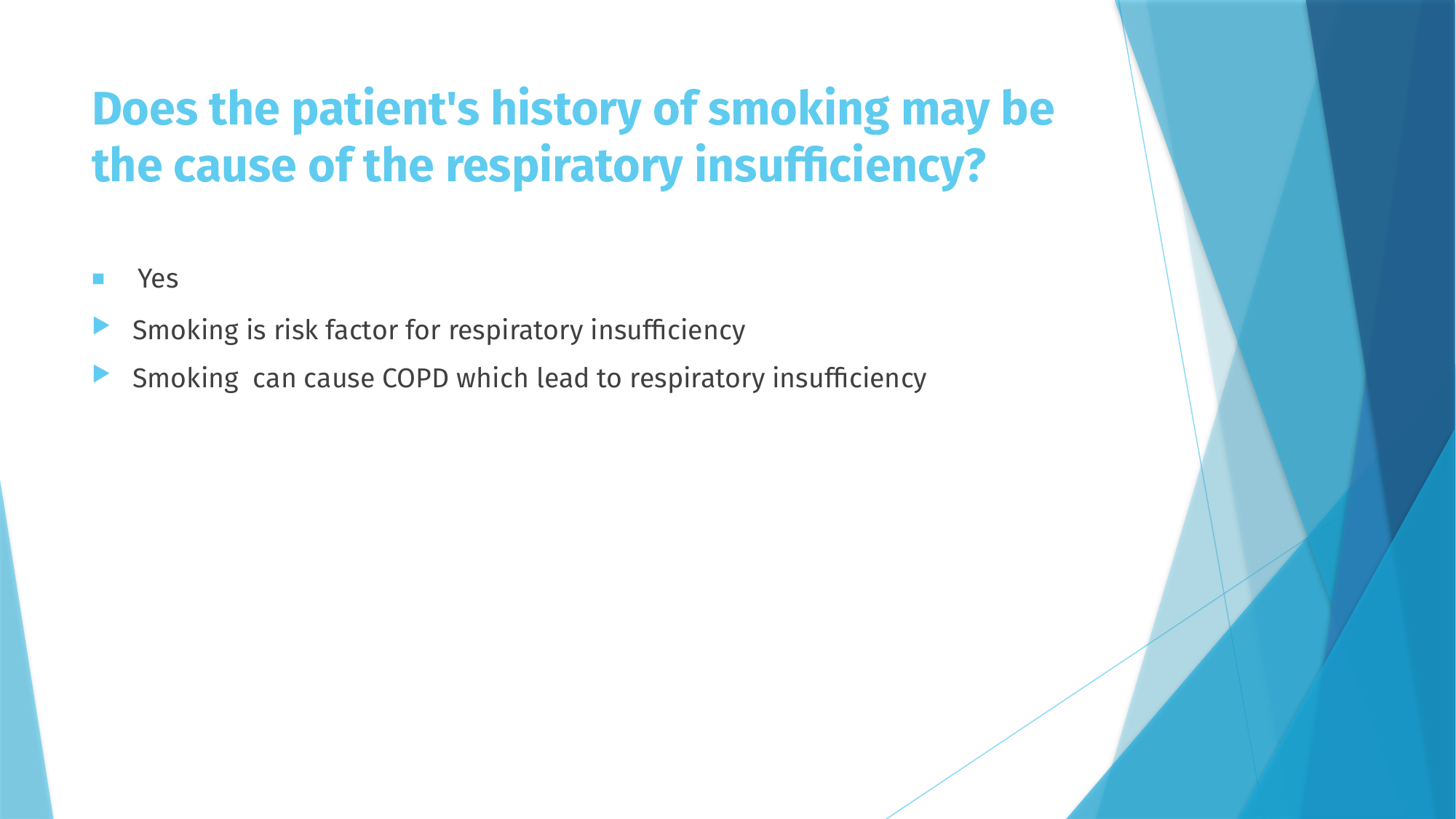

# Does the patient's history of smoking may be the cause of the respiratory insufficiency?
Yes
Smoking is risk factor for respiratory insufficiency
Smoking  can cause COPD which lead to respiratory insufficiency